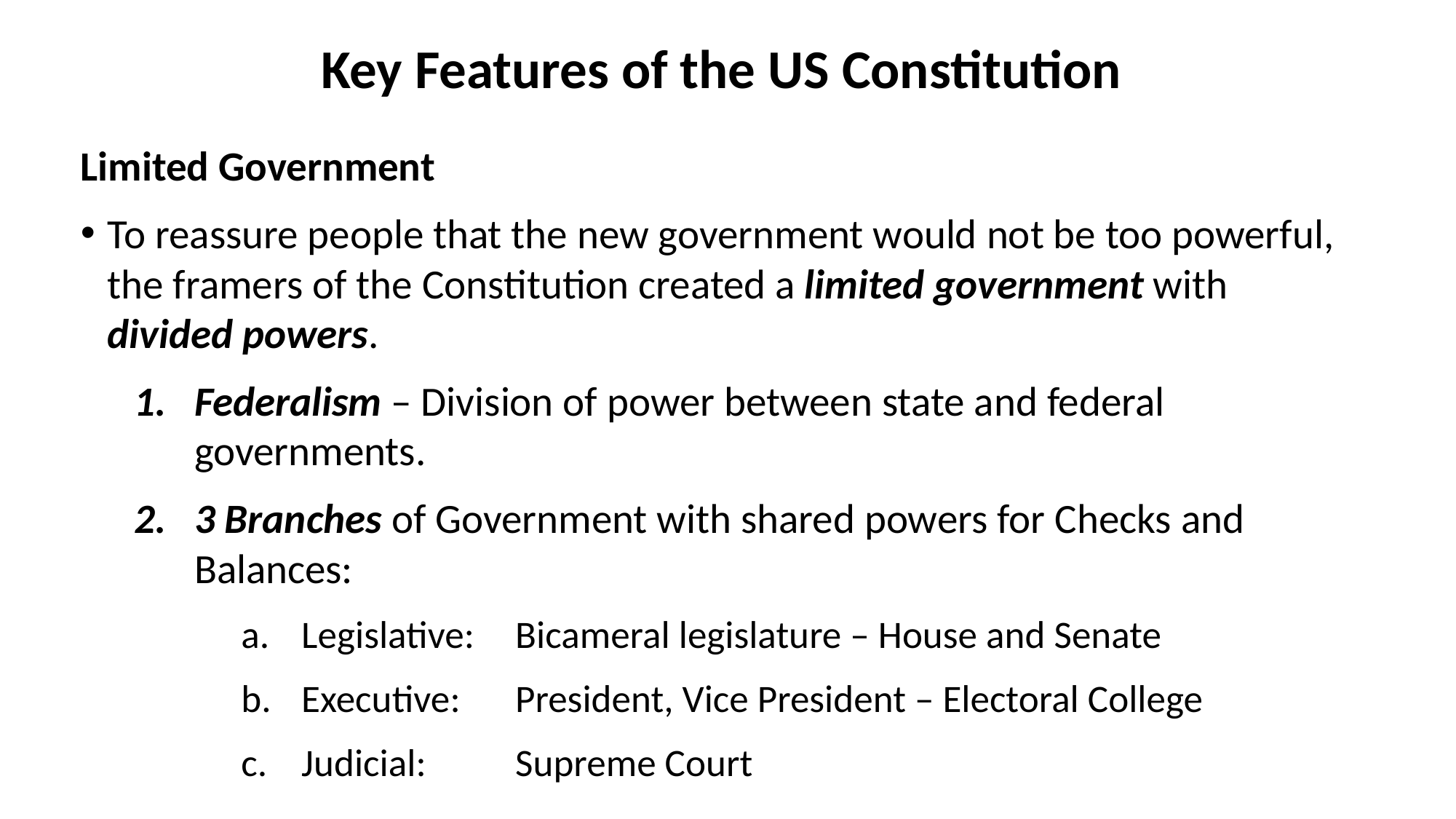

# Key Features of the US Constitution
Limited Government
To reassure people that the new government would not be too powerful, the framers of the Constitution created a limited government with divided powers.
Federalism – Division of power between state and federal governments.
3 Branches of Government with shared powers for Checks and Balances:
Legislative: 	Bicameral legislature – House and Senate
Executive: 	President, Vice President – Electoral College
Judicial: 	Supreme Court